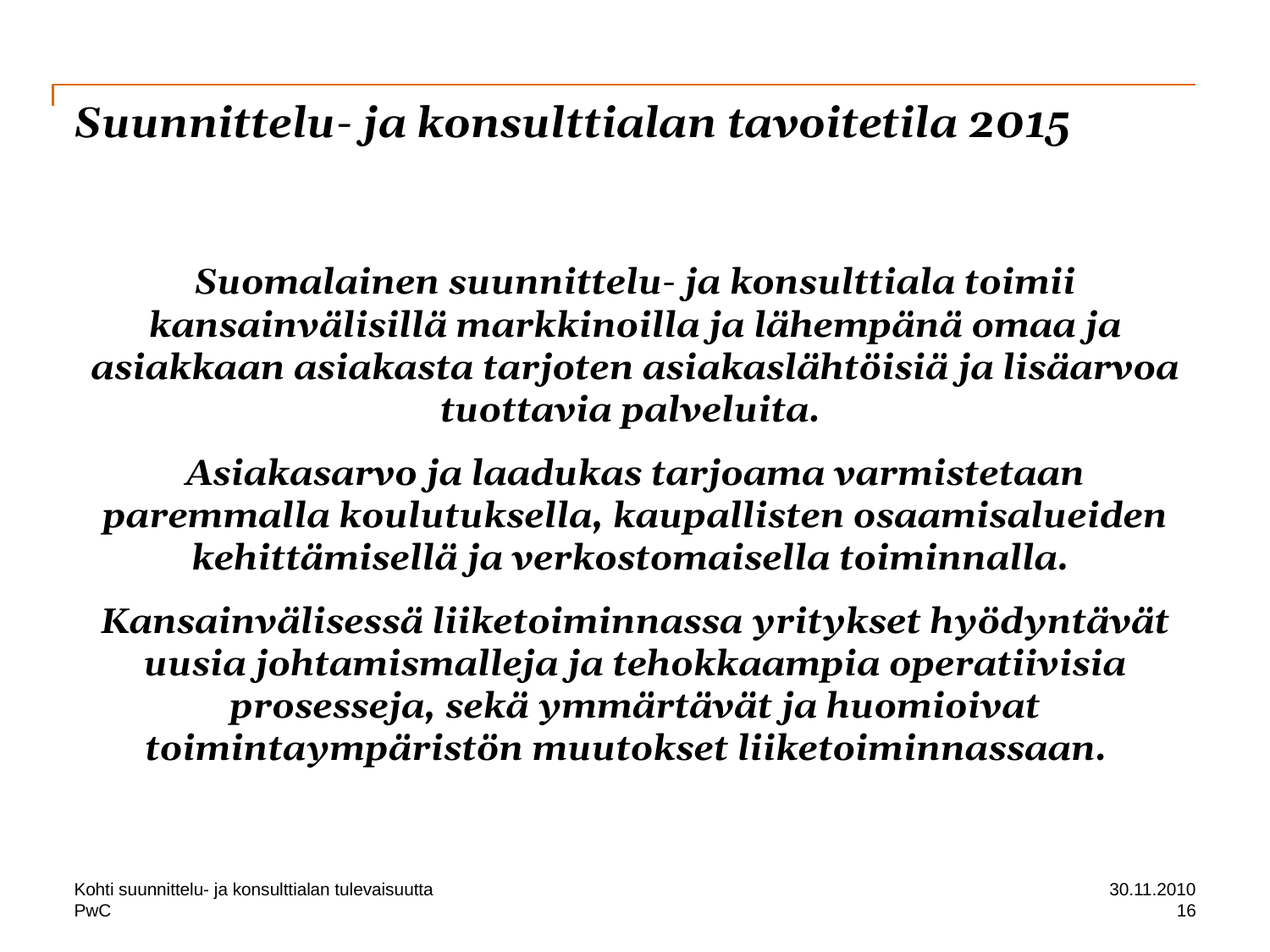

# Suunnittelu- ja konsulttialan tavoitetila 2015

Suomalainen suunnittelu- ja konsulttiala toimii kansainvälisillä markkinoilla ja lähempänä omaa ja asiakkaan asiakasta tarjoten asiakaslähtöisiä ja lisäarvoa tuottavia palveluita.
Asiakasarvo ja laadukas tarjoama varmistetaan paremmalla koulutuksella, kaupallisten osaamisalueiden kehittämisellä ja verkostomaisella toiminnalla.
Kansainvälisessä liiketoiminnassa yritykset hyödyntävät uusia johtamismalleja ja tehokkaampia operatiivisia prosesseja, sekä ymmärtävät ja huomioivat toimintaympäristön muutokset liiketoiminnassaan.

Kohti suunnittelu- ja konsulttialan tulevaisuutta
30.11.2010
16